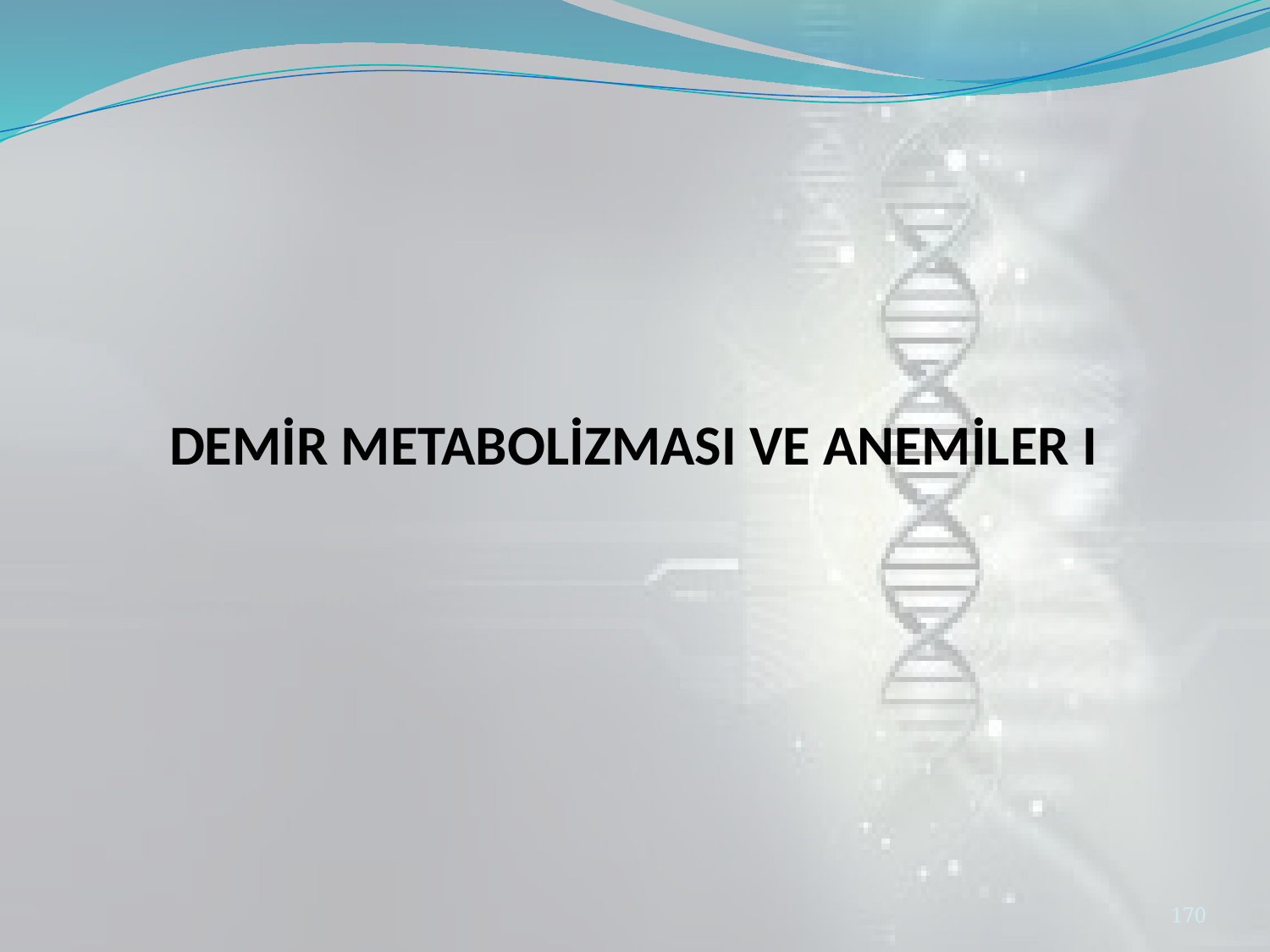

# DEMİR METABOLİZMASI VE ANEMİLER I
170